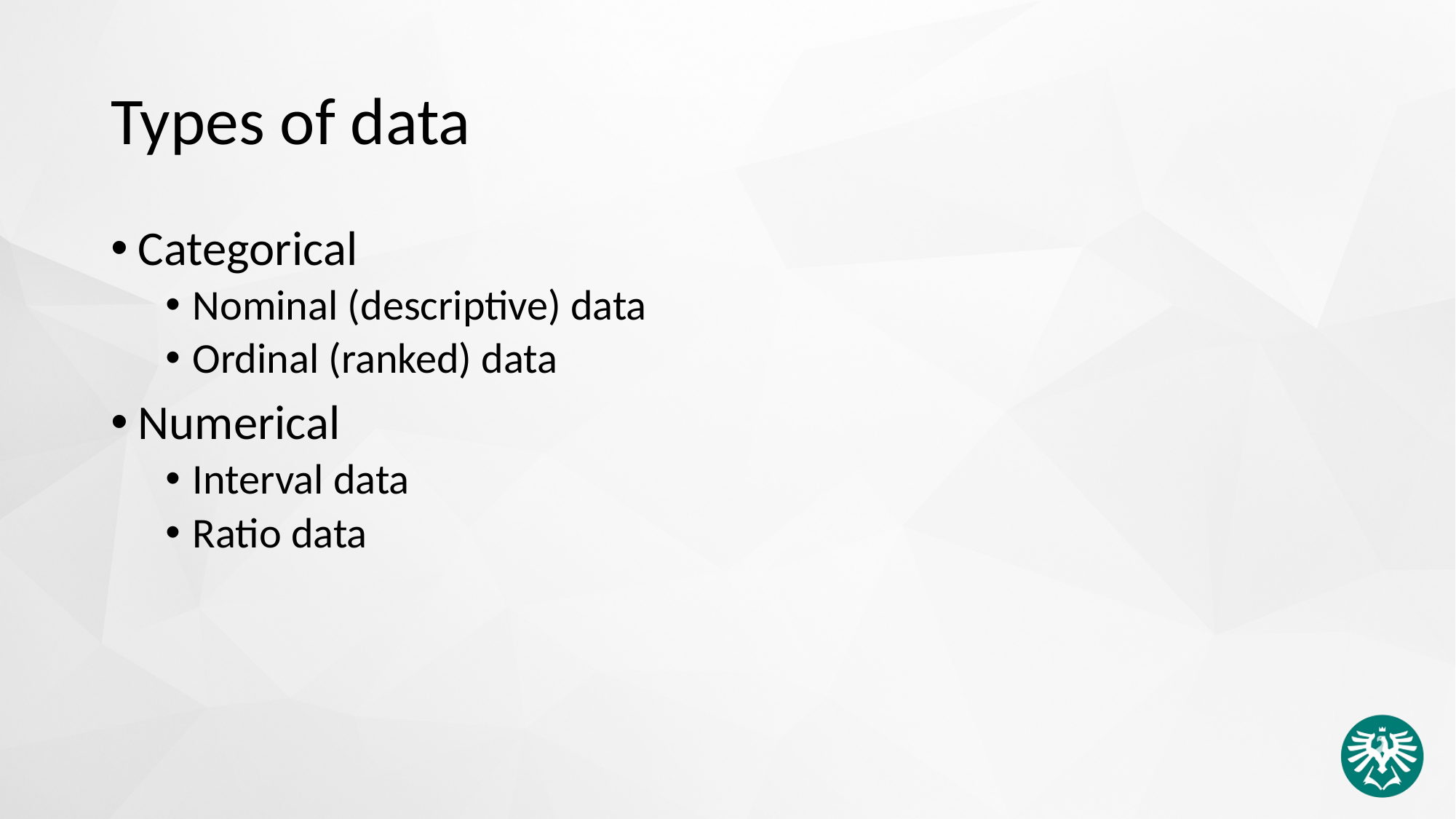

# Types of data
Categorical
Nominal (descriptive) data
Ordinal (ranked) data
Numerical
Interval data
Ratio data